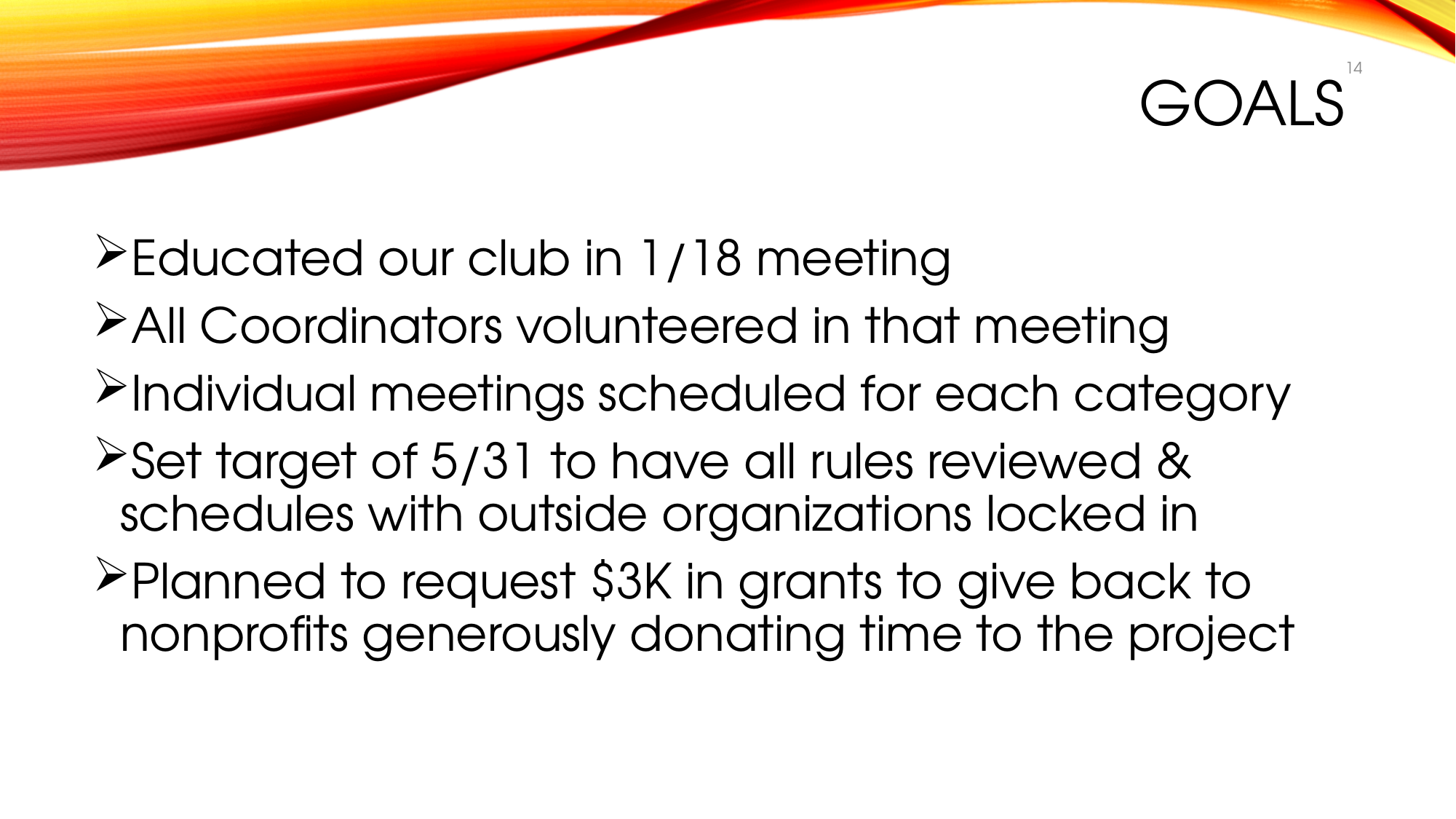

# goals
14
Educated our club in 1/18 meeting
All Coordinators volunteered in that meeting
Individual meetings scheduled for each category
Set target of 5/31 to have all rules reviewed & schedules with outside organizations locked in
Planned to request $3K in grants to give back to nonprofits generously donating time to the project